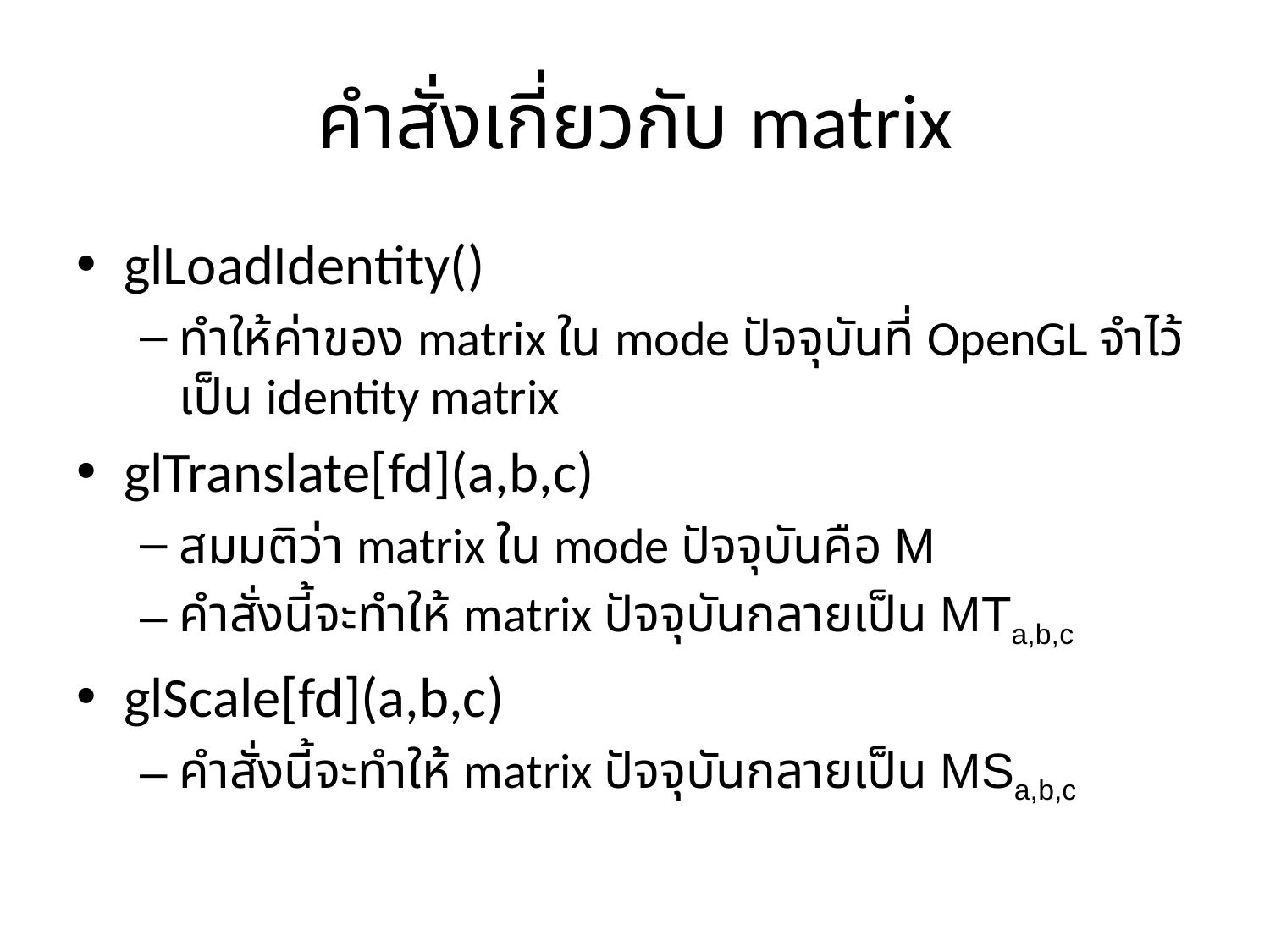

# คำสั่งเกี่ยวกับ matrix
glLoadIdentity()
ทำให้ค่าของ matrix ใน mode ปัจจุบันที่ OpenGL จำไว้เป็น identity matrix
glTranslate[fd](a,b,c)
สมมติว่า matrix ใน mode ปัจจุบันคือ M
คำสั่งนี้จะทำให้ matrix ปัจจุบันกลายเป็น MTa,b,c
glScale[fd](a,b,c)
คำสั่งนี้จะทำให้ matrix ปัจจุบันกลายเป็น MSa,b,c